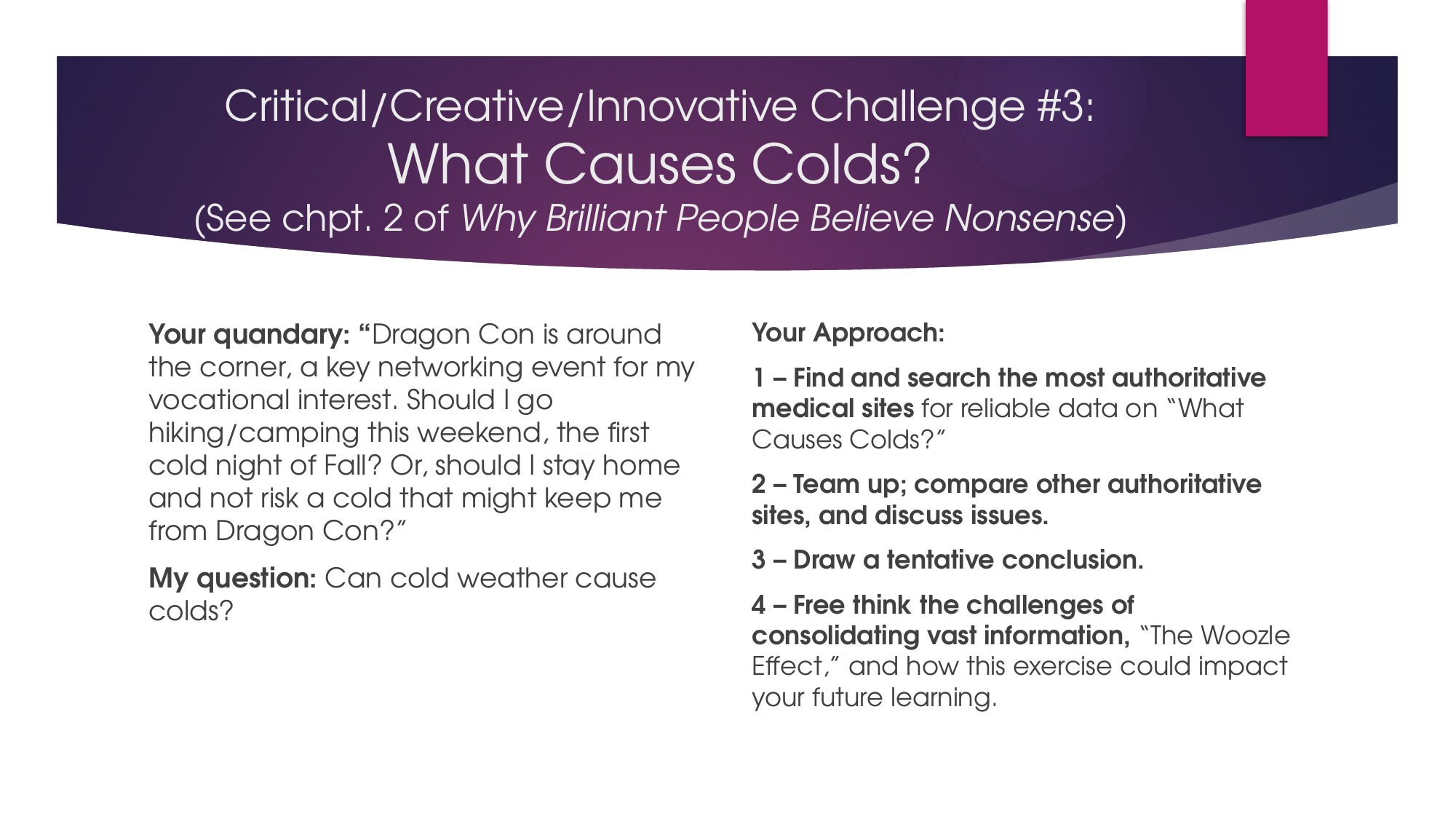

# Critical/Creative/Innovative Challenge #3: What Causes Colds? (See chpt. 2 of Why Brilliant People Believe Nonsense)
Your quandary: “Dragon Con is around the corner, a key networking event for my vocational interest. Should I go hiking/camping this weekend, the first cold night of Fall? Or, should I stay home and not risk a cold that might keep me from Dragon Con?”
My question: Can cold weather cause colds?
Your Approach:
1 – Find and search the most authoritative medical sites for reliable data on “What Causes Colds?”
2 – Team up; compare other authoritative sites, and discuss issues.
3 – Draw a tentative conclusion.
4 – Free think the challenges of consolidating vast information, “The Woozle Effect,” and how this exercise could impact your future learning.